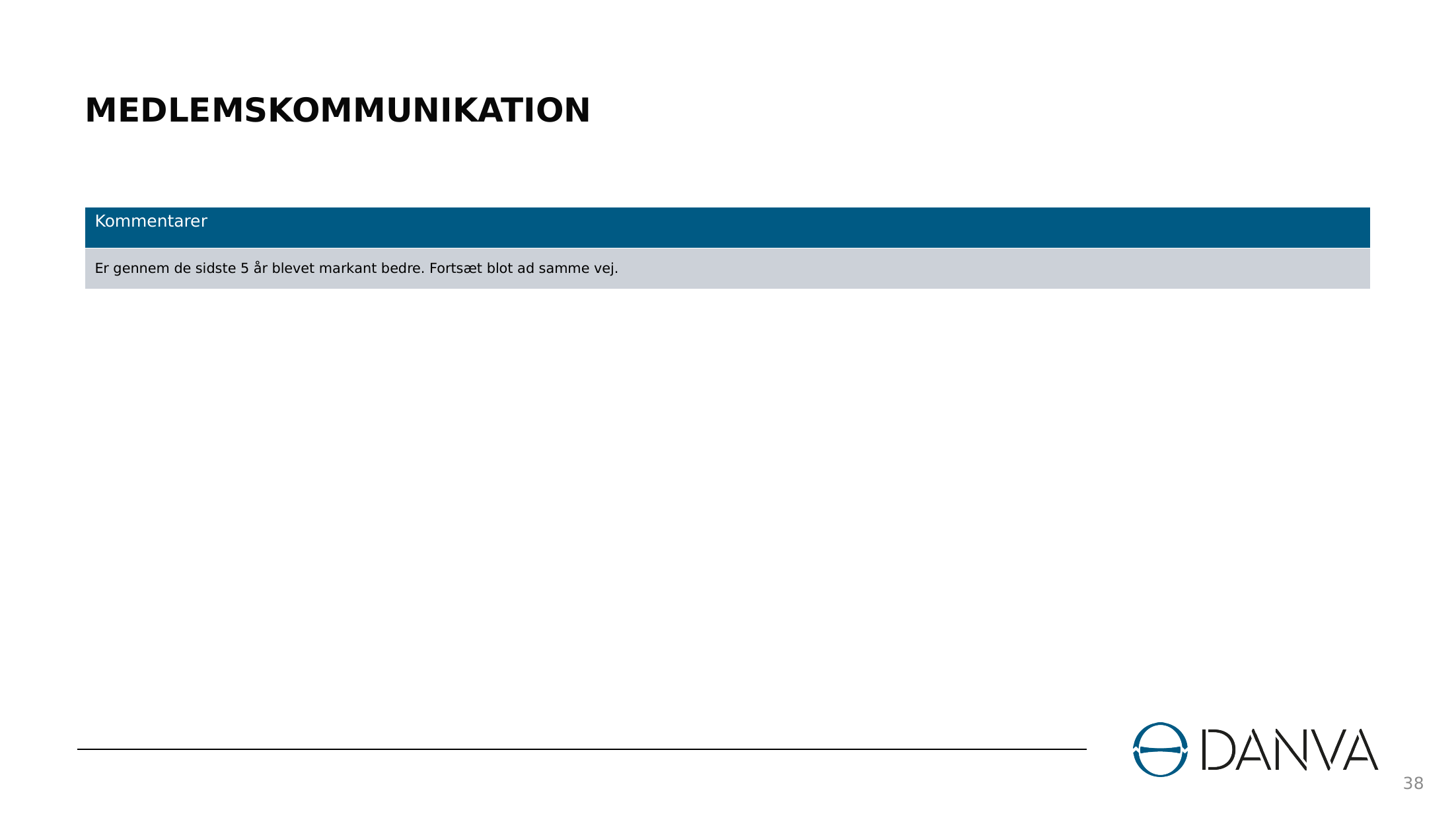

# MEDLEMSKOMMUNIKATION

| Kommentarer |
| --- |
| Er gennem de sidste 5 år blevet markant bedre. Fortsæt blot ad samme vej. |
38